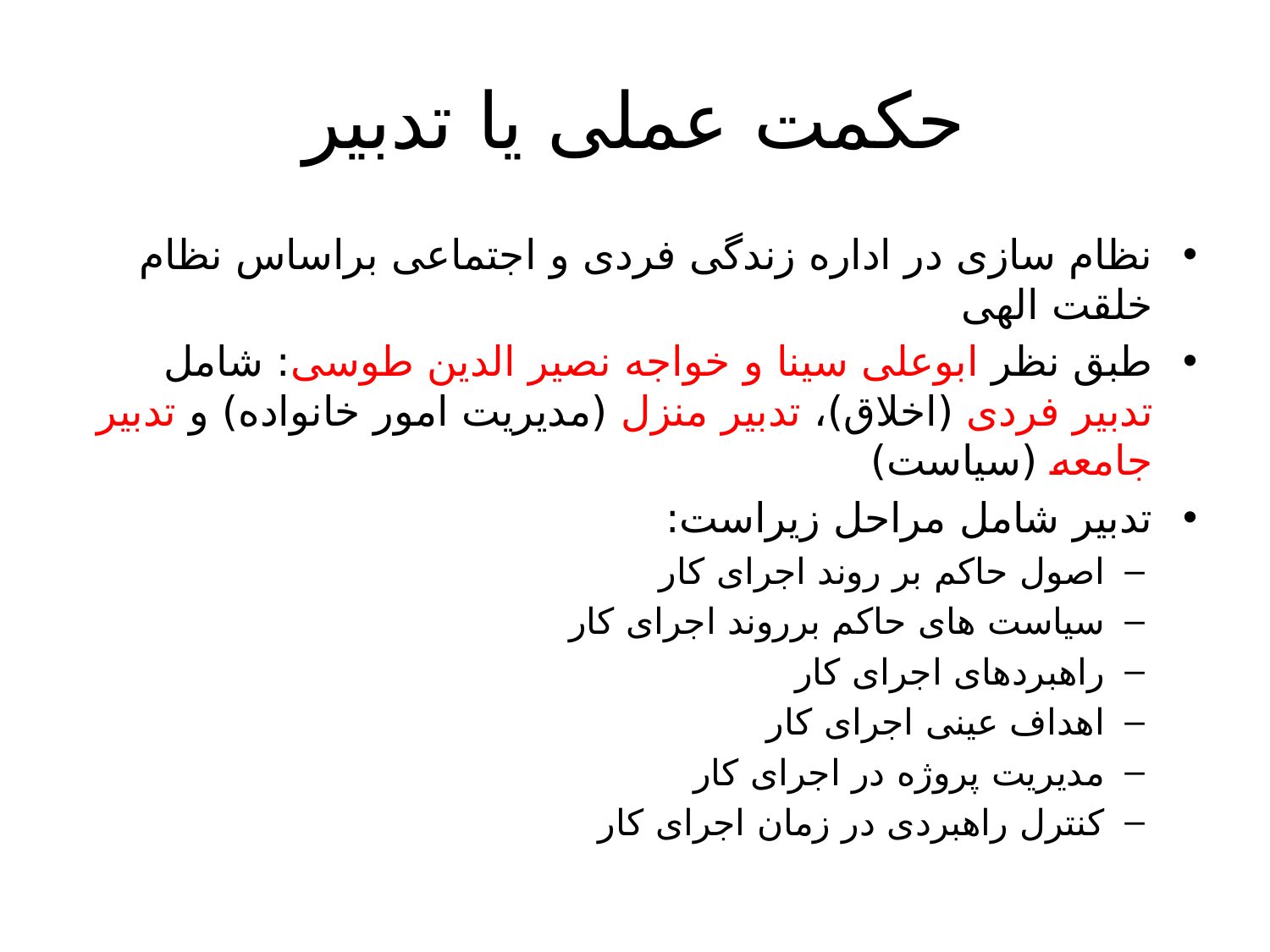

# حکمت عملی یا تدبیر
نظام سازی در اداره زندگی فردی و اجتماعی براساس نظام خلقت الهی
طبق نظر ابوعلی سینا و خواجه نصیر الدین طوسی: شامل تدبیر فردی (اخلاق)، تدبیر منزل (مدیریت امور خانواده) و تدبیر جامعه (سیاست)
تدبیر شامل مراحل زیراست:
اصول حاکم بر روند اجرای کار
سیاست های حاکم برروند اجرای کار
راهبردهای اجرای کار
اهداف عینی اجرای کار
مدیریت پروژه در اجرای کار
کنترل راهبردی در زمان اجرای کار